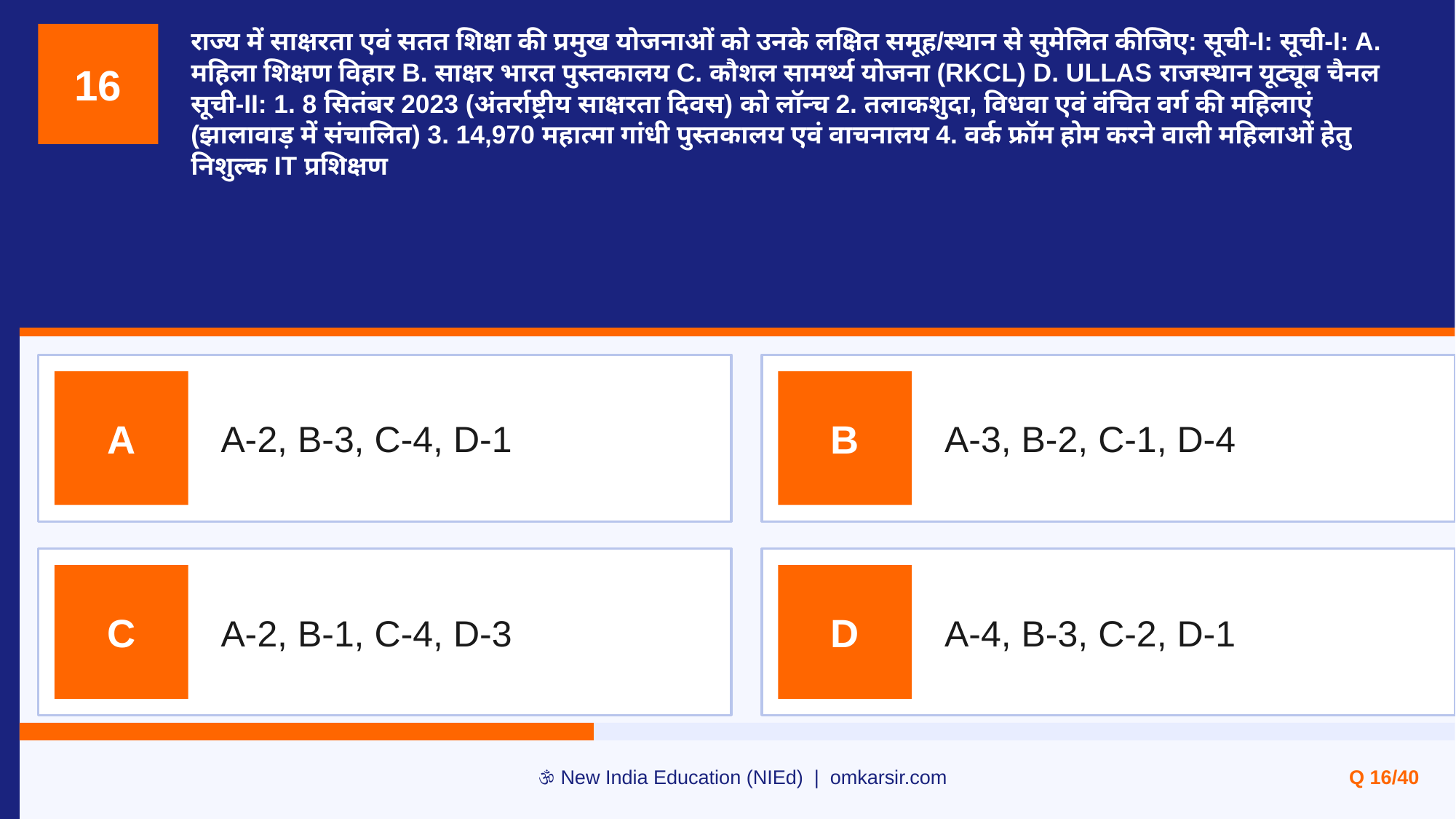

राज्य में साक्षरता एवं सतत शिक्षा की प्रमुख योजनाओं को उनके लक्षित समूह/स्थान से सुमेलित कीजिए: सूची-I: सूची-I: A. महिला शिक्षण विहार B. साक्षर भारत पुस्तकालय C. कौशल सामर्थ्य योजना (RKCL) D. ULLAS राजस्थान यूट्यूब चैनल सूची-II: 1. 8 सितंबर 2023 (अंतर्राष्ट्रीय साक्षरता दिवस) को लॉन्च 2. तलाकशुदा, विधवा एवं वंचित वर्ग की महिलाएं (झालावाड़ में संचालित) 3. 14,970 महात्मा गांधी पुस्तकालय एवं वाचनालय 4. वर्क फ्रॉम होम करने वाली महिलाओं हेतु निशुल्क IT प्रशिक्षण
16

A-2, B-3, C-4, D-1
A-3, B-2, C-1, D-4
A
B

A-2, B-1, C-4, D-3
A-4, B-3, C-2, D-1
C
D

🕉️ New India Education (NIEd)  |  omkarsir.com
Q 16/40